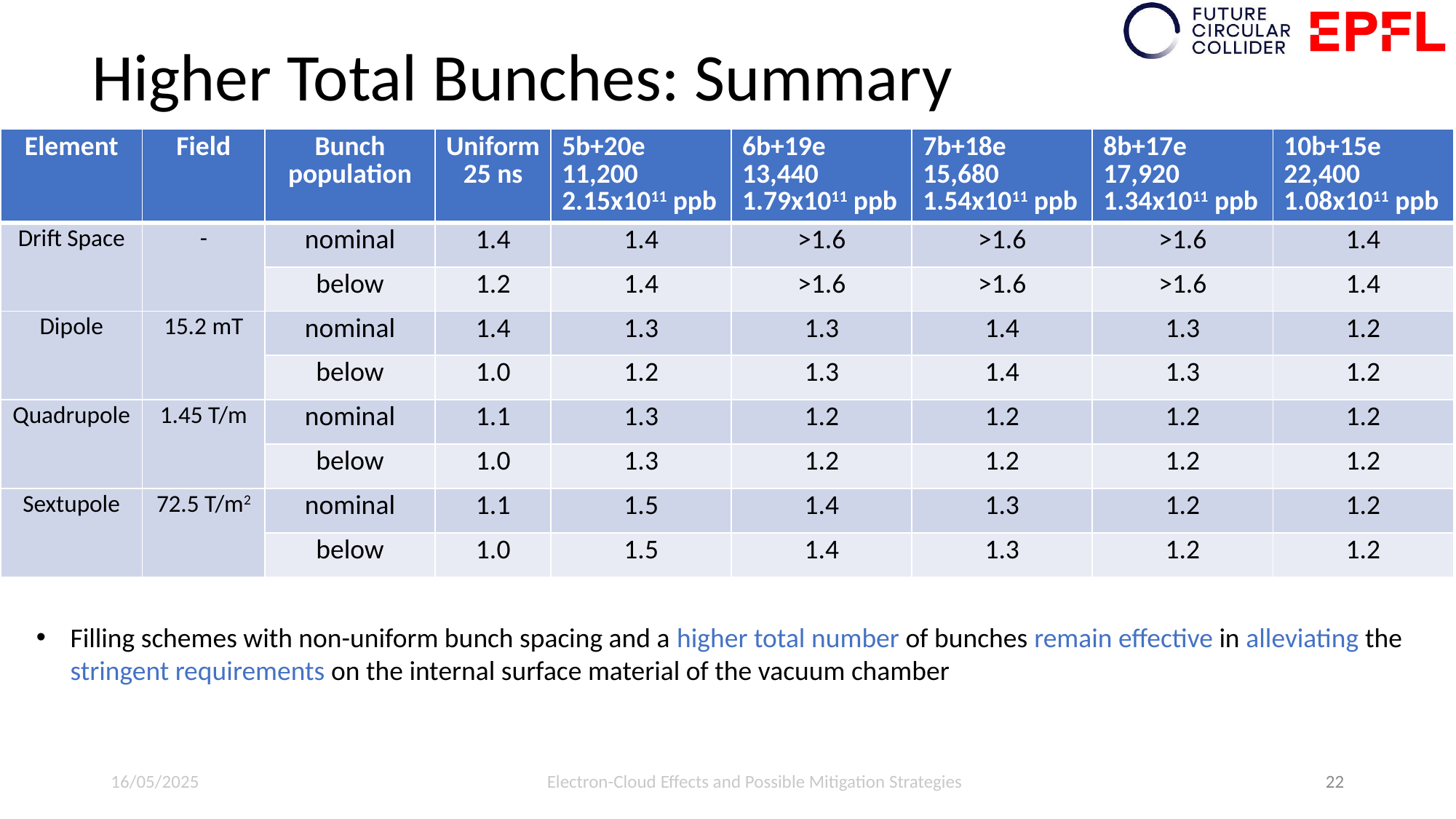

# Higher Total Bunches: Summary
| Element | Field | Bunch population | Uniform 25 ns | 5b+20e 11,200 2.15x1011 ppb | 6b+19e 13,440 1.79x1011 ppb | 7b+18e 15,680 1.54x1011 ppb | 8b+17e 17,920 1.34x1011 ppb | 10b+15e 22,400 1.08x1011 ppb |
| --- | --- | --- | --- | --- | --- | --- | --- | --- |
| Drift Space | - | nominal | 1.4 | 1.4 | >1.6 | >1.6 | >1.6 | 1.4 |
|  |  | below | 1.2 | 1.4 | >1.6 | >1.6 | >1.6 | 1.4 |
| Dipole | 15.2 mT | nominal | 1.4 | 1.3 | 1.3 | 1.4 | 1.3 | 1.2 |
|  |  | below | 1.0 | 1.2 | 1.3 | 1.4 | 1.3 | 1.2 |
| Quadrupole | 1.45 T/m | nominal | 1.1 | 1.3 | 1.2 | 1.2 | 1.2 | 1.2 |
|  |  | below | 1.0 | 1.3 | 1.2 | 1.2 | 1.2 | 1.2 |
| Sextupole | 72.5 T/m2 | nominal | 1.1 | 1.5 | 1.4 | 1.3 | 1.2 | 1.2 |
|  |  | below | 1.0 | 1.5 | 1.4 | 1.3 | 1.2 | 1.2 |
Filling schemes with non-uniform bunch spacing and a higher total number of bunches remain effective in alleviating the stringent requirements on the internal surface material of the vacuum chamber
16/05/2025
Electron-Cloud Effects and Possible Mitigation Strategies
22